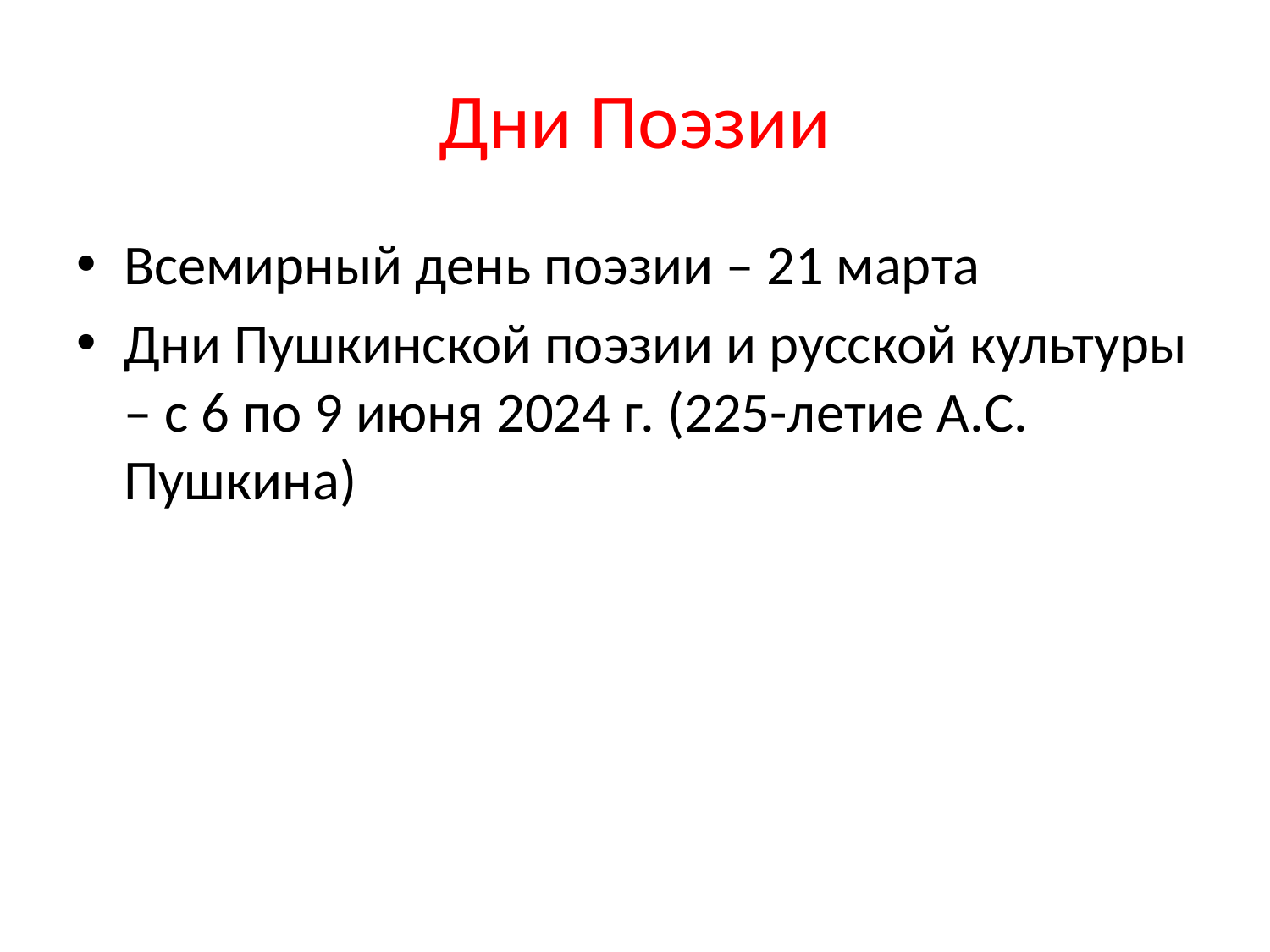

# Дни Поэзии
Всемирный день поэзии – 21 марта
Дни Пушкинской поэзии и русской культуры – с 6 по 9 июня 2024 г. (225-летие А.С. Пушкина)